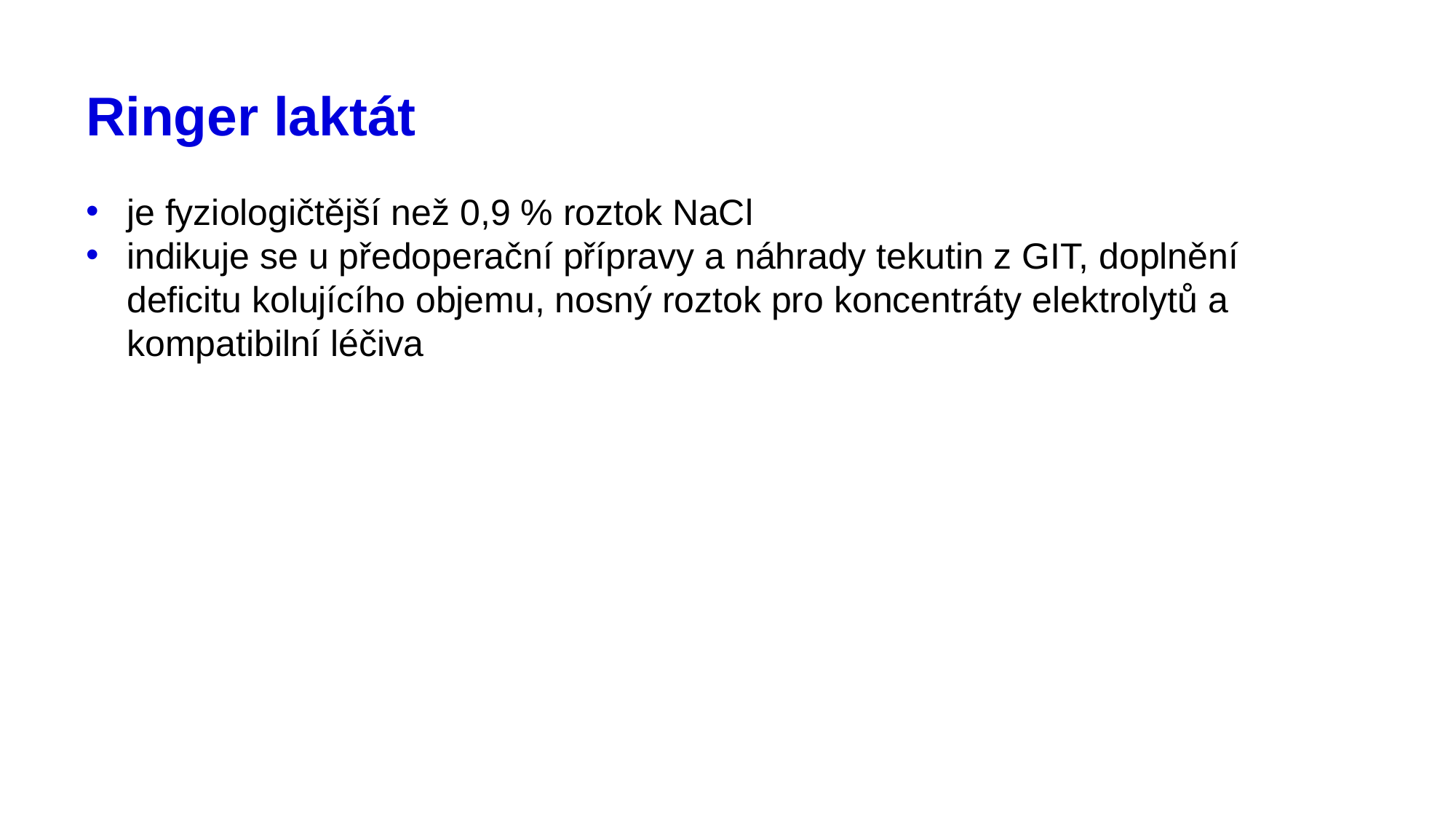

# Ringer laktát
je fyziologičtější než 0,9 % roztok NaCl
indikuje se u předoperační přípravy a náhrady tekutin z GIT, doplnění deficitu kolujícího objemu, nosný roztok pro koncentráty elektrolytů a kompatibilní léčiva